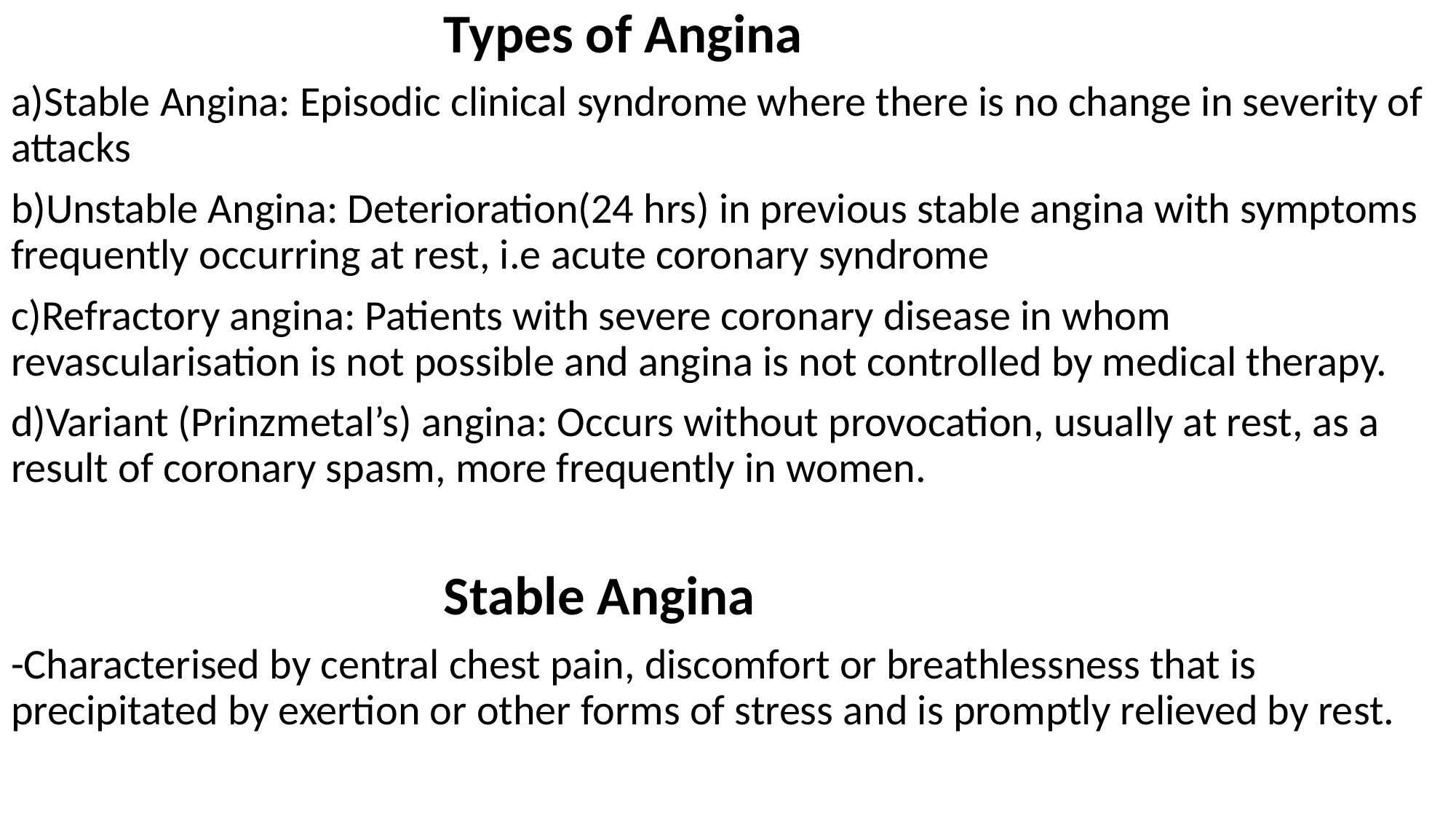

Types of Angina
a)Stable Angina: Episodic clinical syndrome where there is no change in severity of attacks
b)Unstable Angina: Deterioration(24 hrs) in previous stable angina with symptoms frequently occurring at rest, i.e acute coronary syndrome
c)Refractory angina: Patients with severe coronary disease in whom revascularisation is not possible and angina is not controlled by medical therapy.
d)Variant (Prinzmetal’s) angina: Occurs without provocation, usually at rest, as a result of coronary spasm, more frequently in women.

                                   Stable Angina
-Characterised by central chest pain, discomfort or breathlessness that is precipitated by exertion or other forms of stress and is promptly relieved by rest.